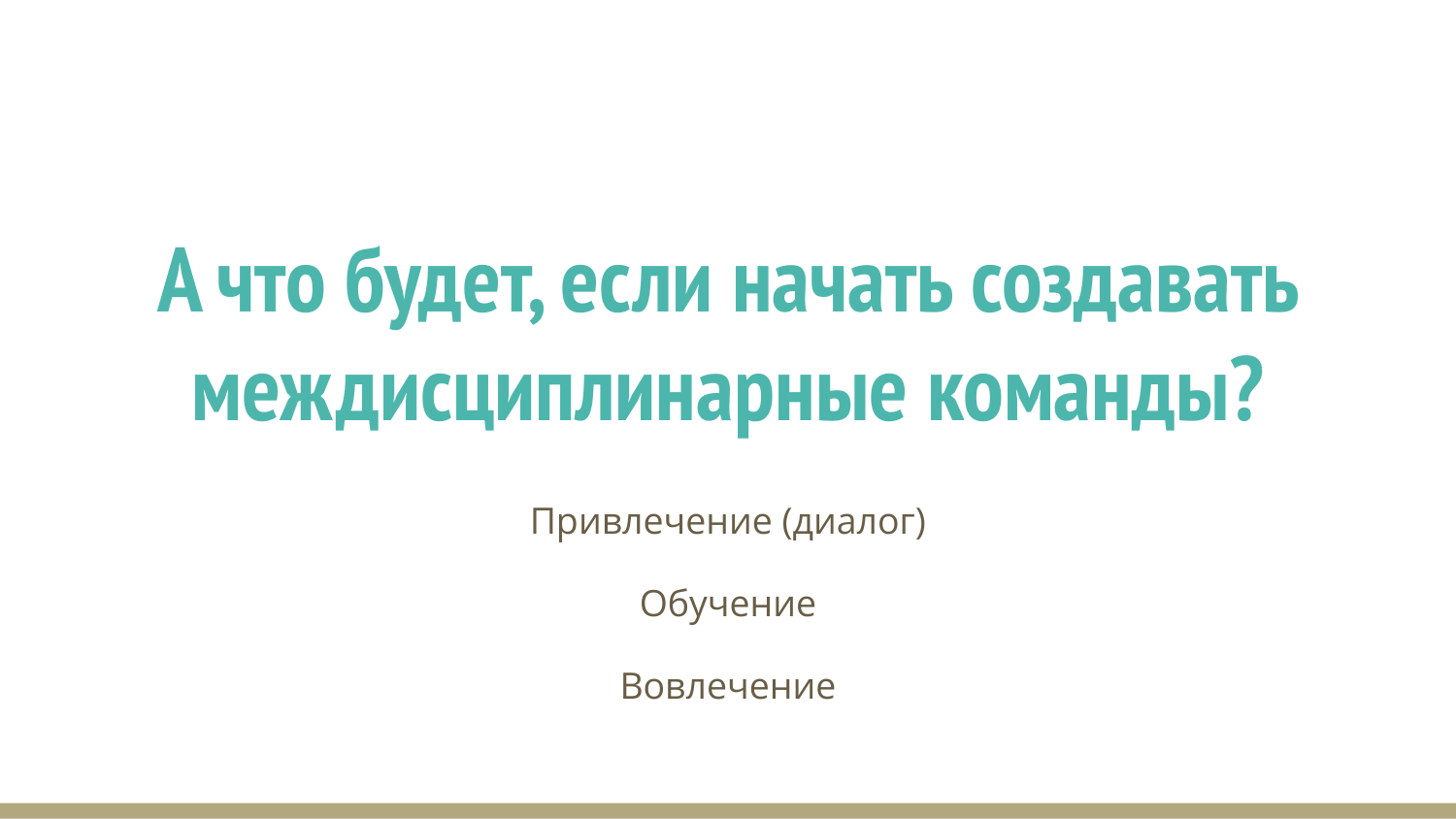

# А что будет, если начать создавать междисциплинарные команды?
Привлечение (диалог)
Обучение
Вовлечение